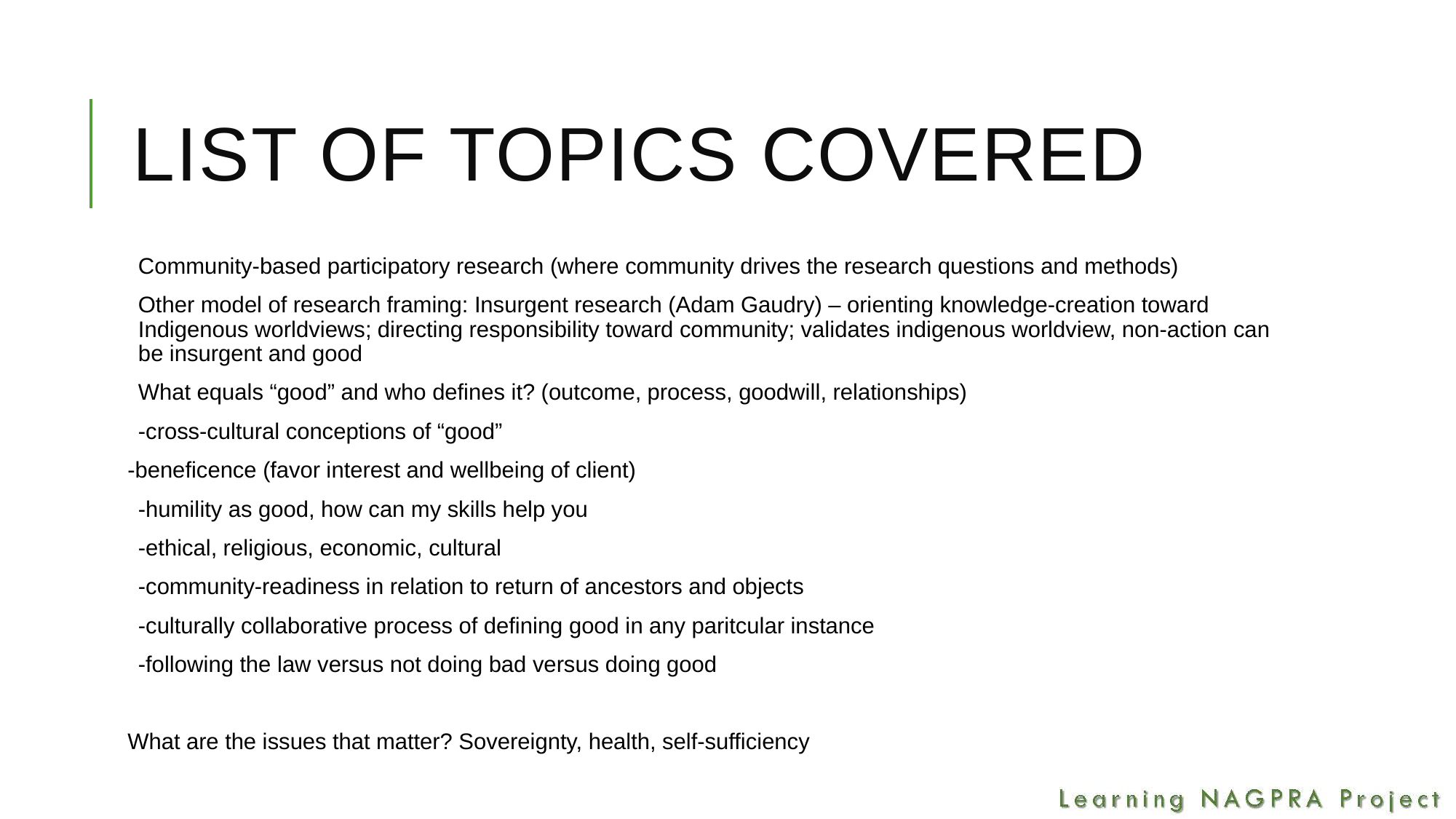

# List of Topics Covered
Community-based participatory research (where community drives the research questions and methods)
Other model of research framing: Insurgent research (Adam Gaudry) – orienting knowledge-creation toward Indigenous worldviews; directing responsibility toward community; validates indigenous worldview, non-action can be insurgent and good
What equals “good” and who defines it? (outcome, process, goodwill, relationships)
-cross-cultural conceptions of “good”
-beneficence (favor interest and wellbeing of client)
-humility as good, how can my skills help you
-ethical, religious, economic, cultural
-community-readiness in relation to return of ancestors and objects
-culturally collaborative process of defining good in any paritcular instance
-following the law versus not doing bad versus doing good

What are the issues that matter? Sovereignty, health, self-sufficiency